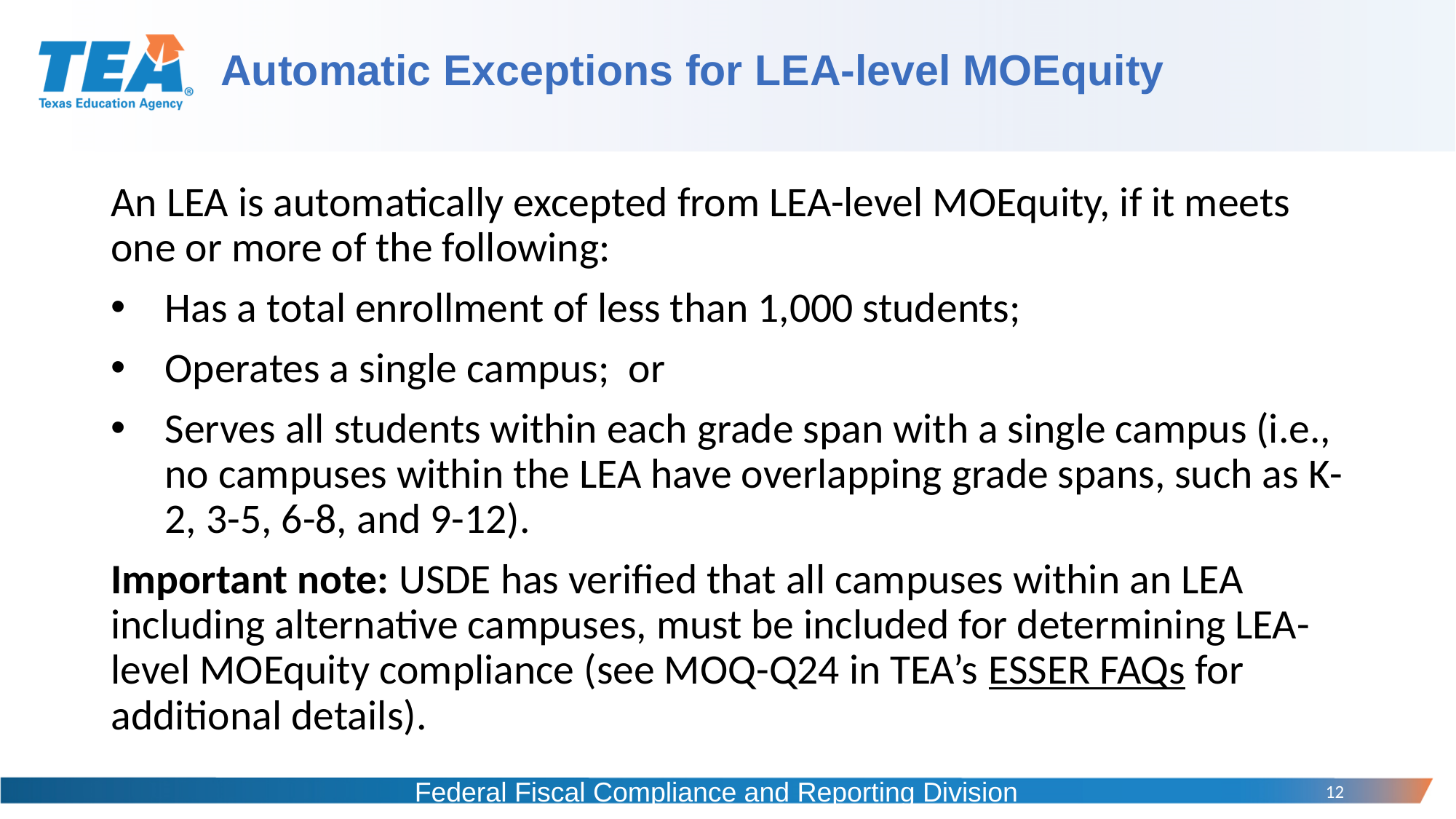

# Automatic Exceptions for LEA-level MOEquity
An LEA is automatically excepted from LEA-level MOEquity, if it meets one or more of the following:
Has a total enrollment of less than 1,000 students;
Operates a single campus;  or
Serves all students within each grade span with a single campus (i.e., no campuses within the LEA have overlapping grade spans, such as K-2, 3-5, 6-8, and 9-12).
Important note: USDE has verified that all campuses within an LEA  including alternative campuses, must be included for determining LEA-level MOEquity compliance (see MOQ-Q24 in TEA’s ESSER FAQs for additional details).

Federal Fiscal Compliance and Reporting Division
12